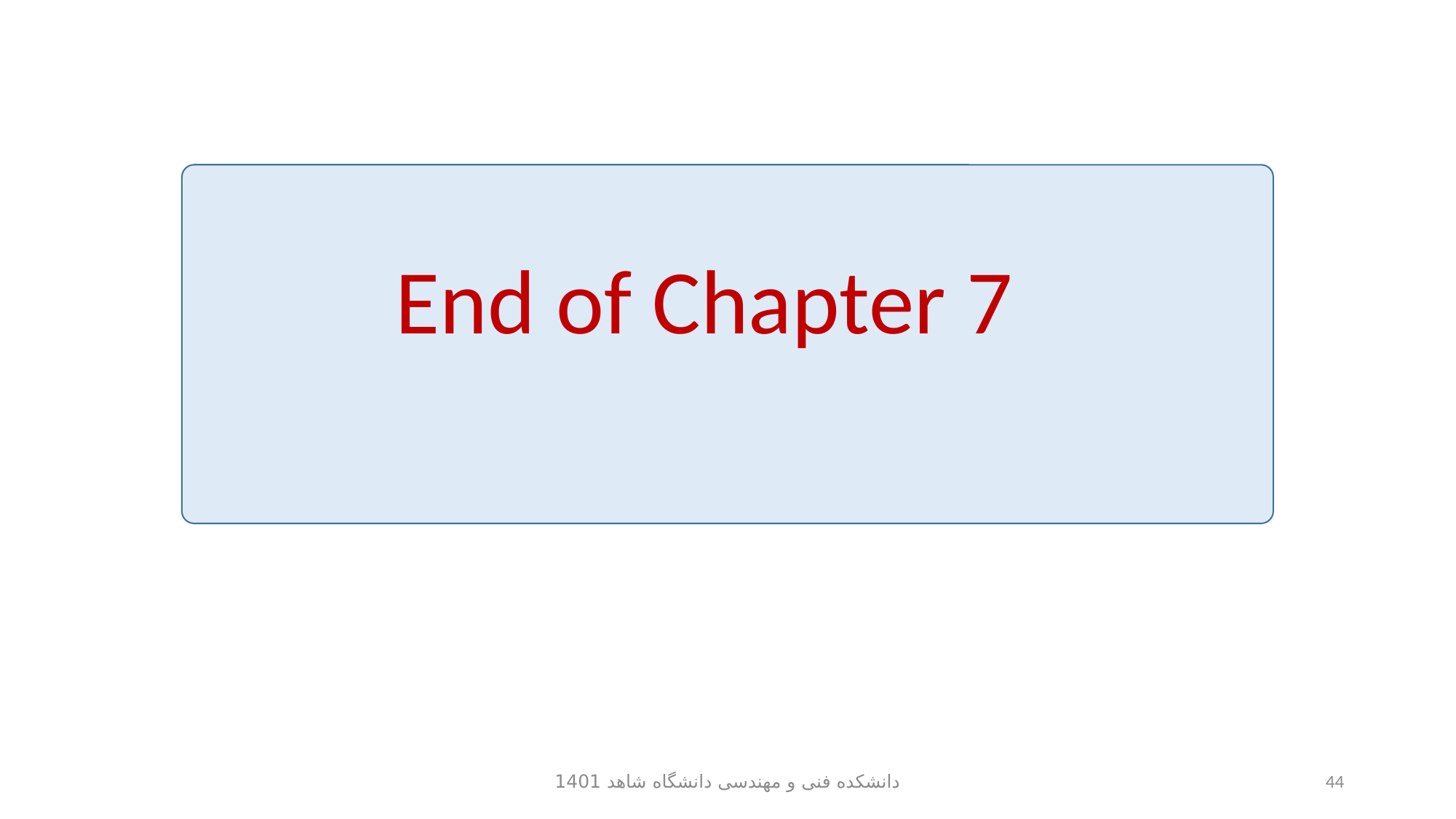

# End of Chapter 7

دانشکده فنی و مهندسی دانشگاه شاهد 1401
44